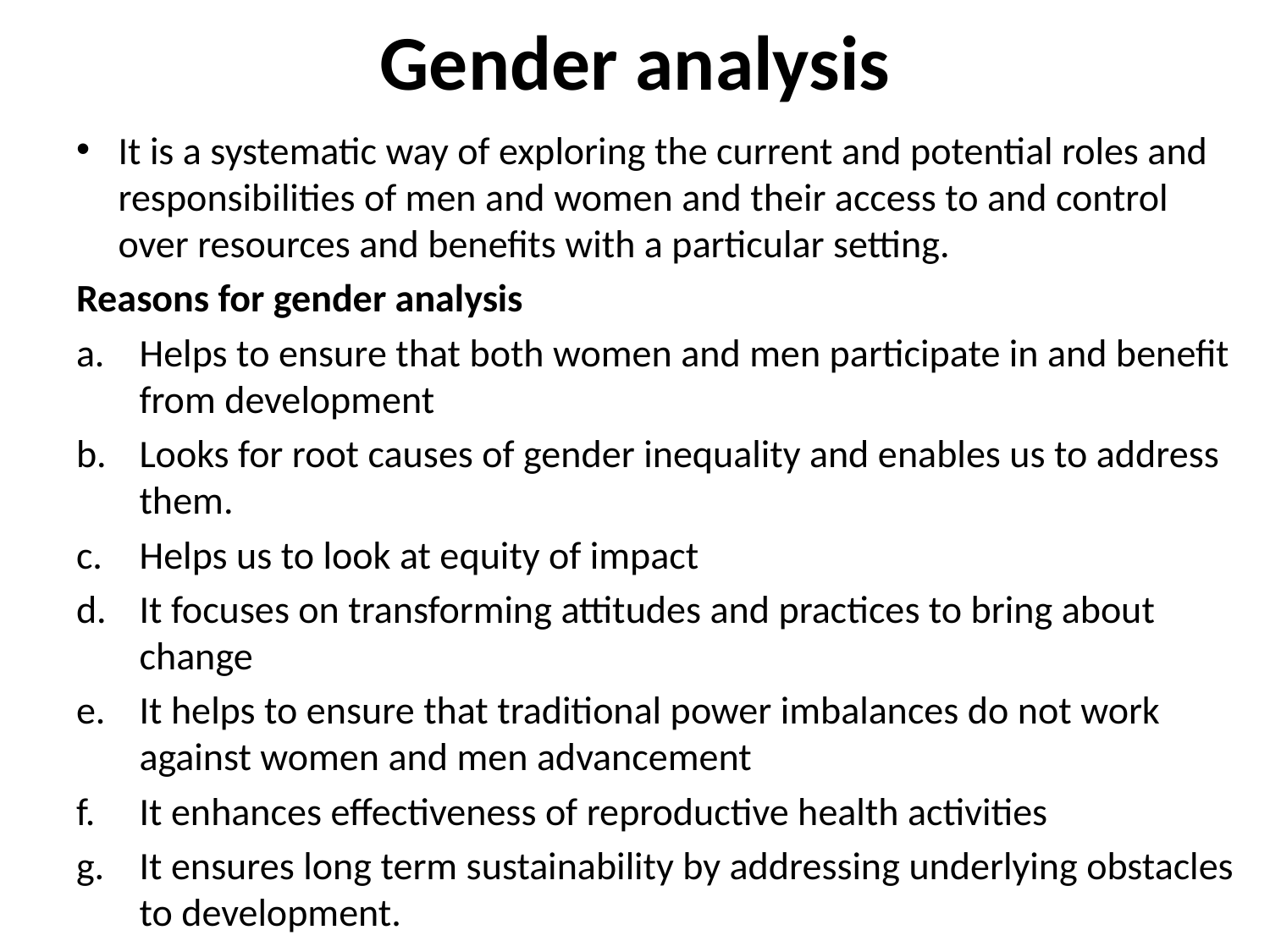

# Gender analysis
It is a systematic way of exploring the current and potential roles and responsibilities of men and women and their access to and control over resources and benefits with a particular setting.
Reasons for gender analysis
Helps to ensure that both women and men participate in and benefit from development
Looks for root causes of gender inequality and enables us to address them.
Helps us to look at equity of impact
It focuses on transforming attitudes and practices to bring about change
It helps to ensure that traditional power imbalances do not work against women and men advancement
It enhances effectiveness of reproductive health activities
It ensures long term sustainability by addressing underlying obstacles to development.